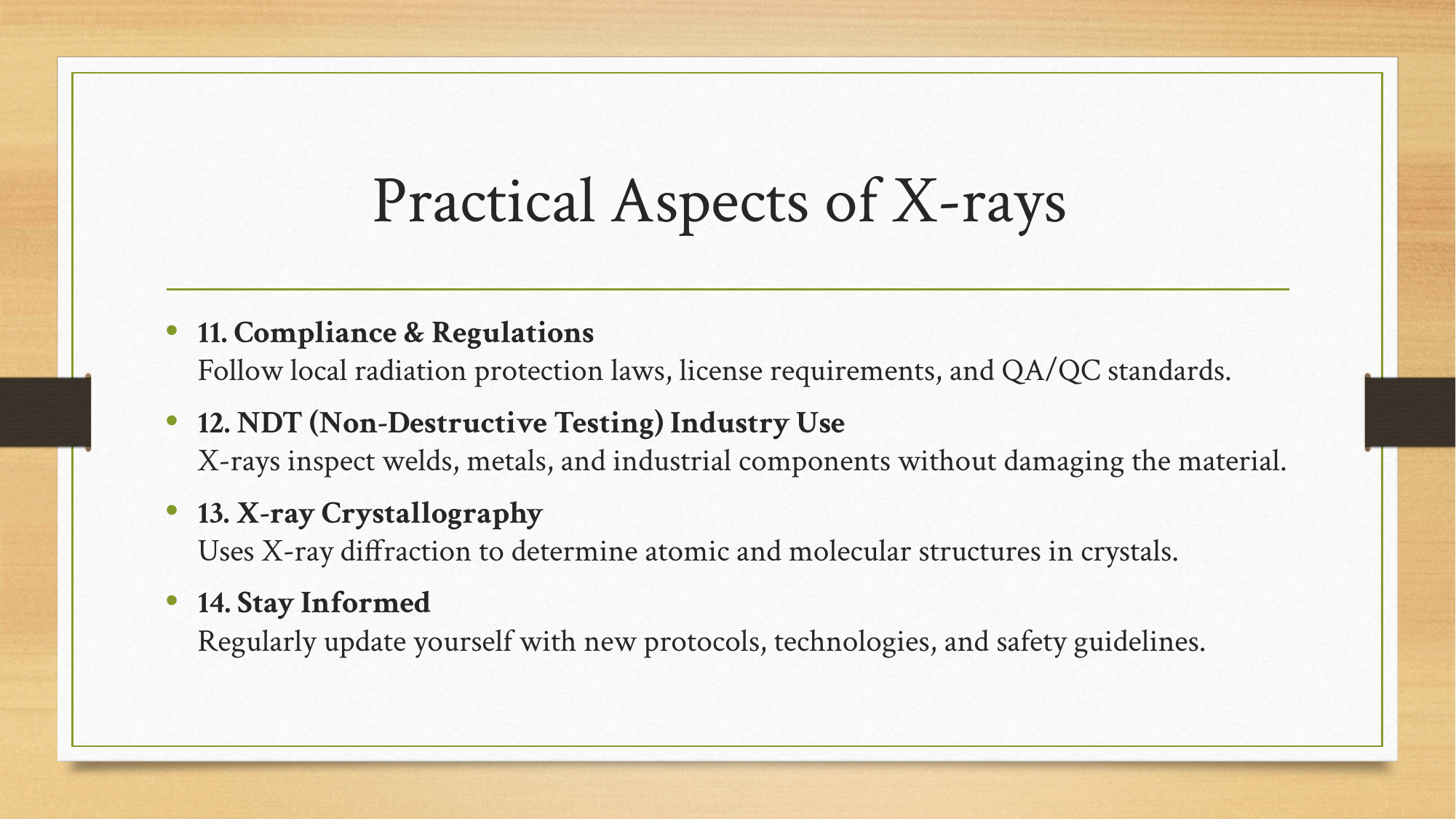

# Practical Aspects of X-rays
11. Compliance & Regulations
Follow local radiation protection laws, license requirements, and QA/QC standards.
12. NDT (Non-Destructive Testing) Industry Use
X-rays inspect welds, metals, and industrial components without damaging the material.
13. X-ray Crystallography
Uses X-ray diffraction to determine atomic and molecular structures in crystals.
14. Stay Informed
Regularly update yourself with new protocols, technologies, and safety guidelines.